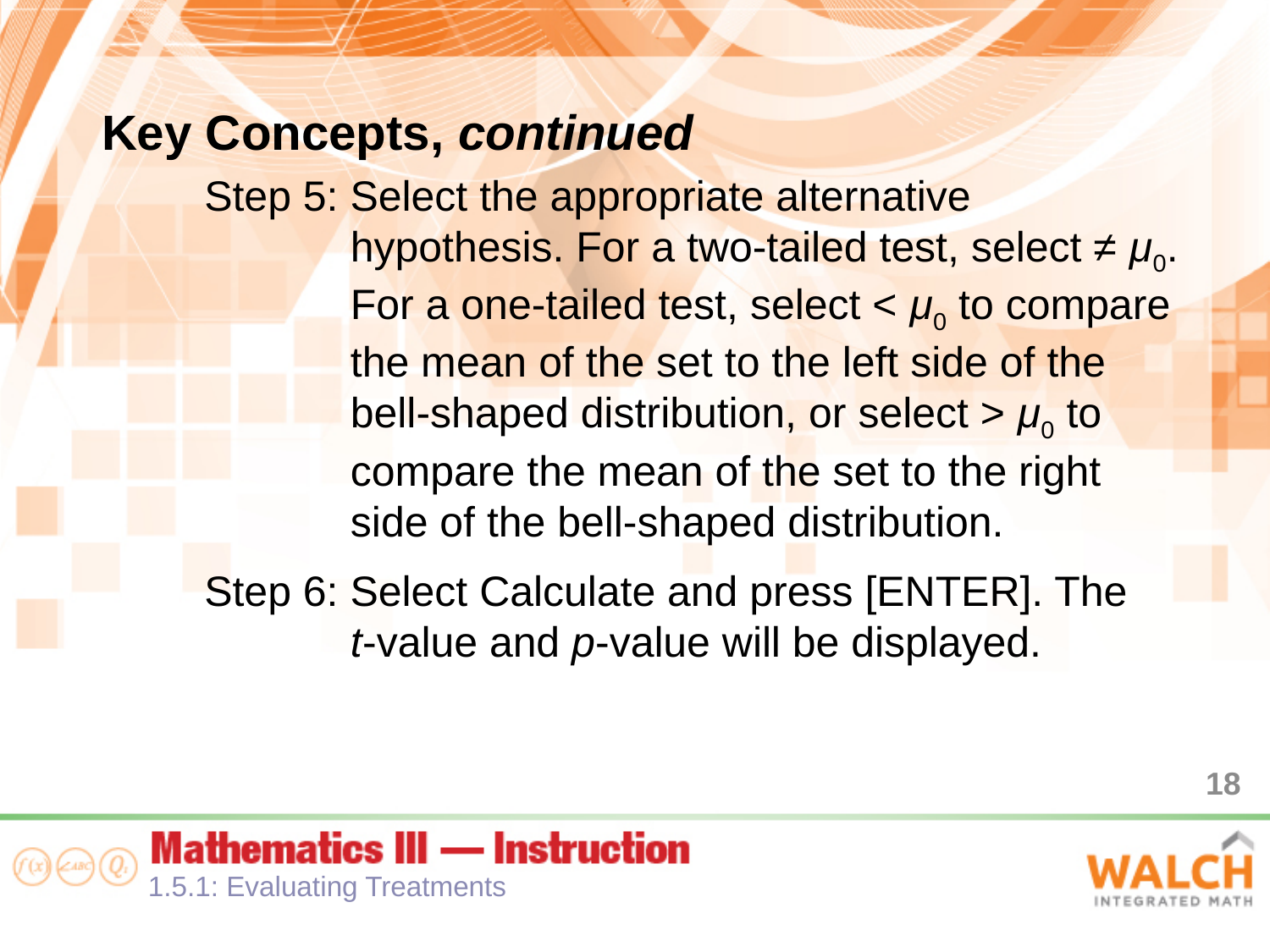

Key Concepts, continued
Step 5: Select the appropriate alternative hypothesis. For a two-tailed test, select ≠ μ0. For a one-tailed test, select < μ0 to compare the mean of the set to the left side of the bell-shaped distribution, or select > μ0 to compare the mean of the set to the right side of the bell-shaped distribution.
Step 6: Select Calculate and press [ENTER]. The
t-value and p-value will be displayed.
18
1.5.1: Evaluating Treatments